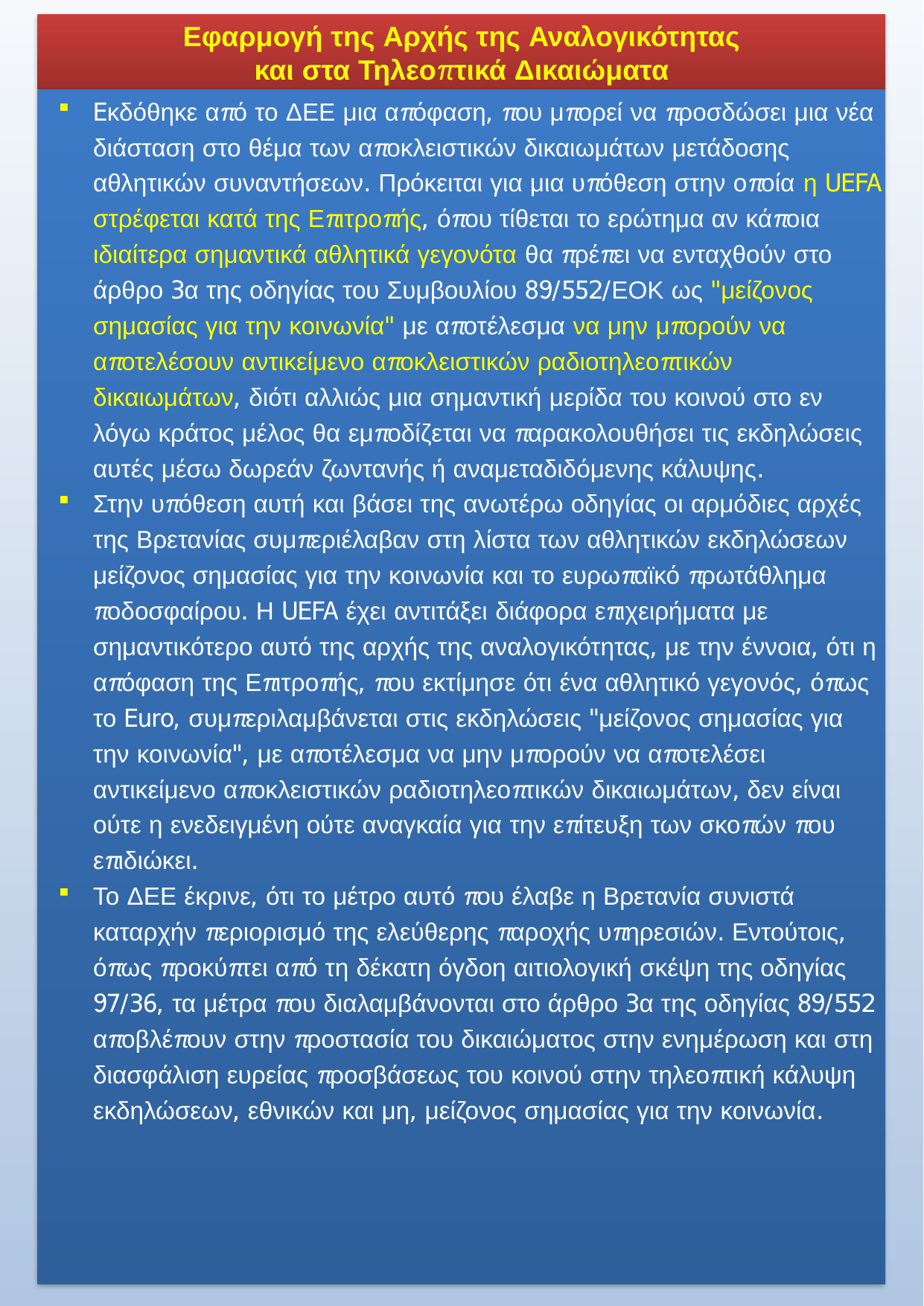

Εφαρμογή της Αρχής της Αναλογικότητας
και στα Τηλεοπτικά Δικαιώματα
Eκδόθηκε από το ΔΕΕ μια απόφαση, που μπορεί να προσδώσει μια νέα διάσταση στο θέμα των αποκλειστικών δικαιωμάτων μετάδοσης αθλητικών συναντήσεων. Πρόκειται για μια υπόθεση στην οποία η UEFA στρέφεται κατά της Επιτροπής, όπου τίθεται το ερώτημα αν κάποια ιδιαίτερα σημαντικά αθλητικά γεγονότα θα πρέπει να ενταχθούν στο άρθρο 3α της οδηγίας του Συμβουλίου 89/552/ΕΟΚ ως "μείζονος σημασίας για την κοινωνία" με αποτέλεσμα να μην μπορούν να αποτελέσουν αντικείμενο αποκλειστικών ραδιοτηλεοπτικών δικαιωμάτων, διότι αλλιώς μια σημαντική μερίδα του κοινού στο εν λόγω κράτος μέλος θα εμποδίζεται να παρακολουθήσει τις εκδηλώσεις αυτές μέσω δωρεάν ζωντανής ή αναμεταδιδόμενης κάλυψης.
Στην υπόθεση αυτή και βάσει της ανωτέρω οδηγίας οι αρμόδιες αρχές της Βρετανίας συμπεριέλαβαν στη λίστα των αθλητικών εκδηλώσεων μείζονος σημασίας για την κοινωνία και το ευρωπαϊκό πρωτάθλημα ποδοσφαίρου. Η UEFA έχει αντιτάξει διάφορα επιχειρήματα με σημαντικότερο αυτό της αρχής της αναλογικότητας, με την έννοια, ότι η απόφαση της Επιτροπής, που εκτίμησε ότι ένα αθλητικό γεγονός, όπως το Euro, συμπεριλαμβάνεται στις εκδηλώσεις "μείζονος σημασίας για την κοινωνία", με αποτέλεσμα να μην μπορούν να αποτελέσει αντικείμενο αποκλειστικών ραδιοτηλεοπτικών δικαιωμάτων, δεν είναι ούτε η ενεδειγμένη ούτε αναγκαία για την επίτευξη των σκοπών που επιδιώκει.
Το ΔΕΕ έκρινε, ότι το μέτρο αυτό που έλαβε η Βρετανία συνιστά καταρχήν περιορισμό της ελεύθερης παροχής υπηρεσιών. Εντούτοις, όπως προκύπτει από τη δέκατη όγδοη αιτιολογική σκέψη της οδηγίας 97/36, τα μέτρα που διαλαμβάνονται στο άρθρο 3α της οδηγίας 89/552 αποβλέπουν στην προστασία του δικαιώματος στην ενημέρωση και στη διασφάλιση ευρείας προσβάσεως του κοινού στην τηλεοπτική κάλυψη εκδηλώσεων, εθνικών και μη, μείζονος σημασίας για την κοινωνία.